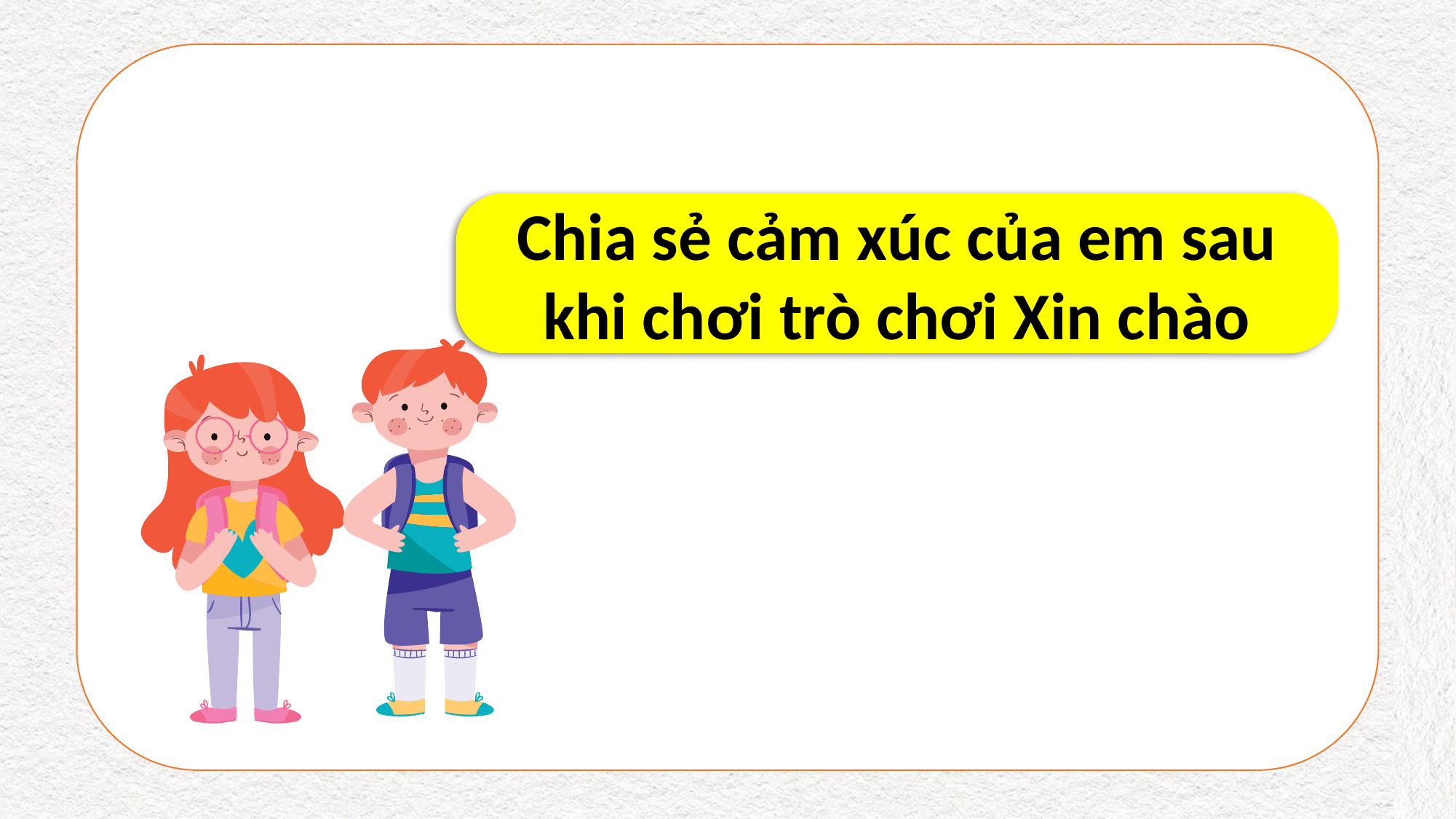

Chia sẻ cảm xúc của em sau khi chơi trò chơi Xin chào